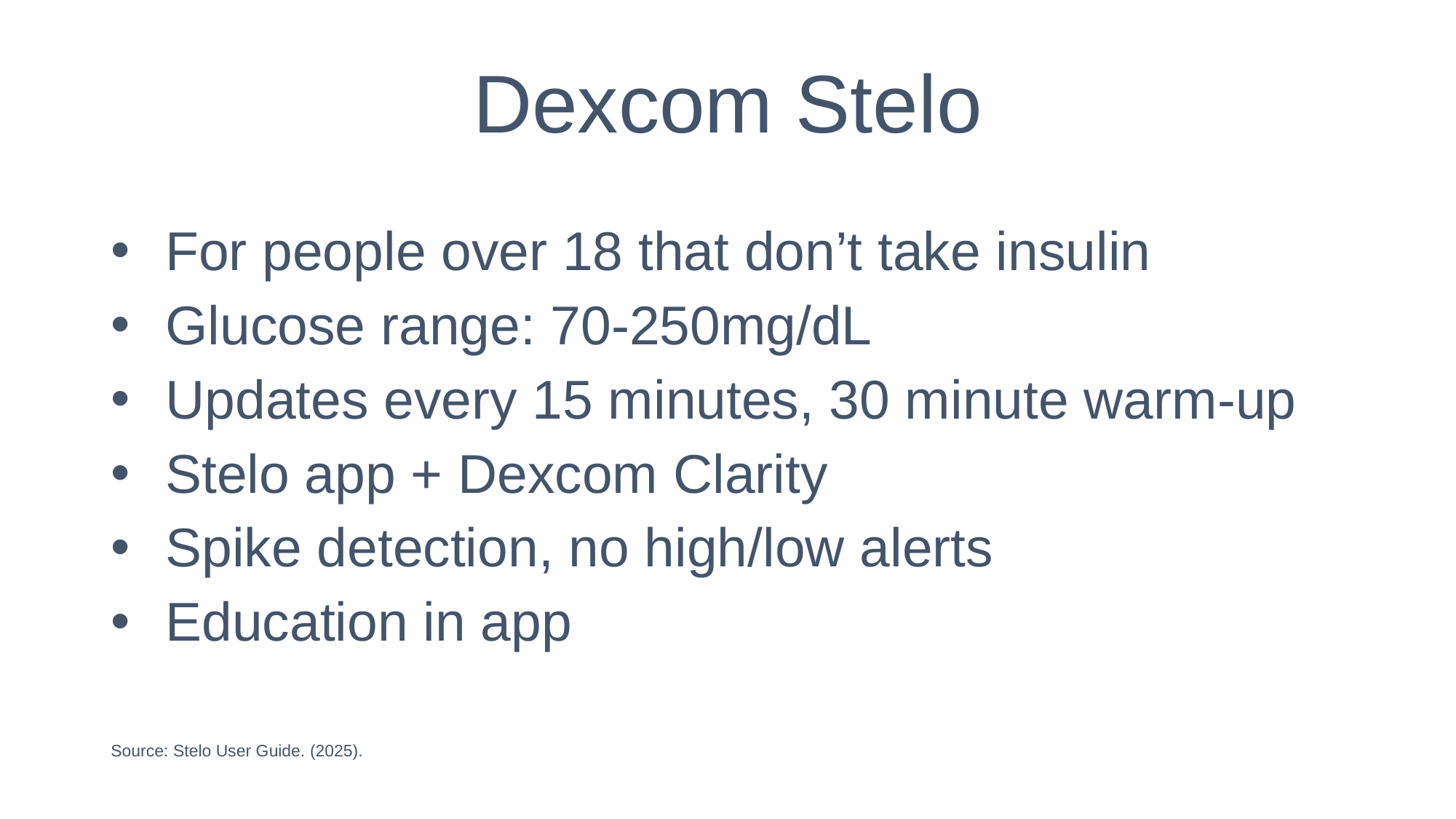

# Dexcom Stelo
For people over 18 that don’t take insulin
Glucose range: 70-250mg/dL
Updates every 15 minutes, 30 minute warm-up
Stelo app + Dexcom Clarity
Spike detection, no high/low alerts
Education in app

Source: Stelo User Guide. (2025).